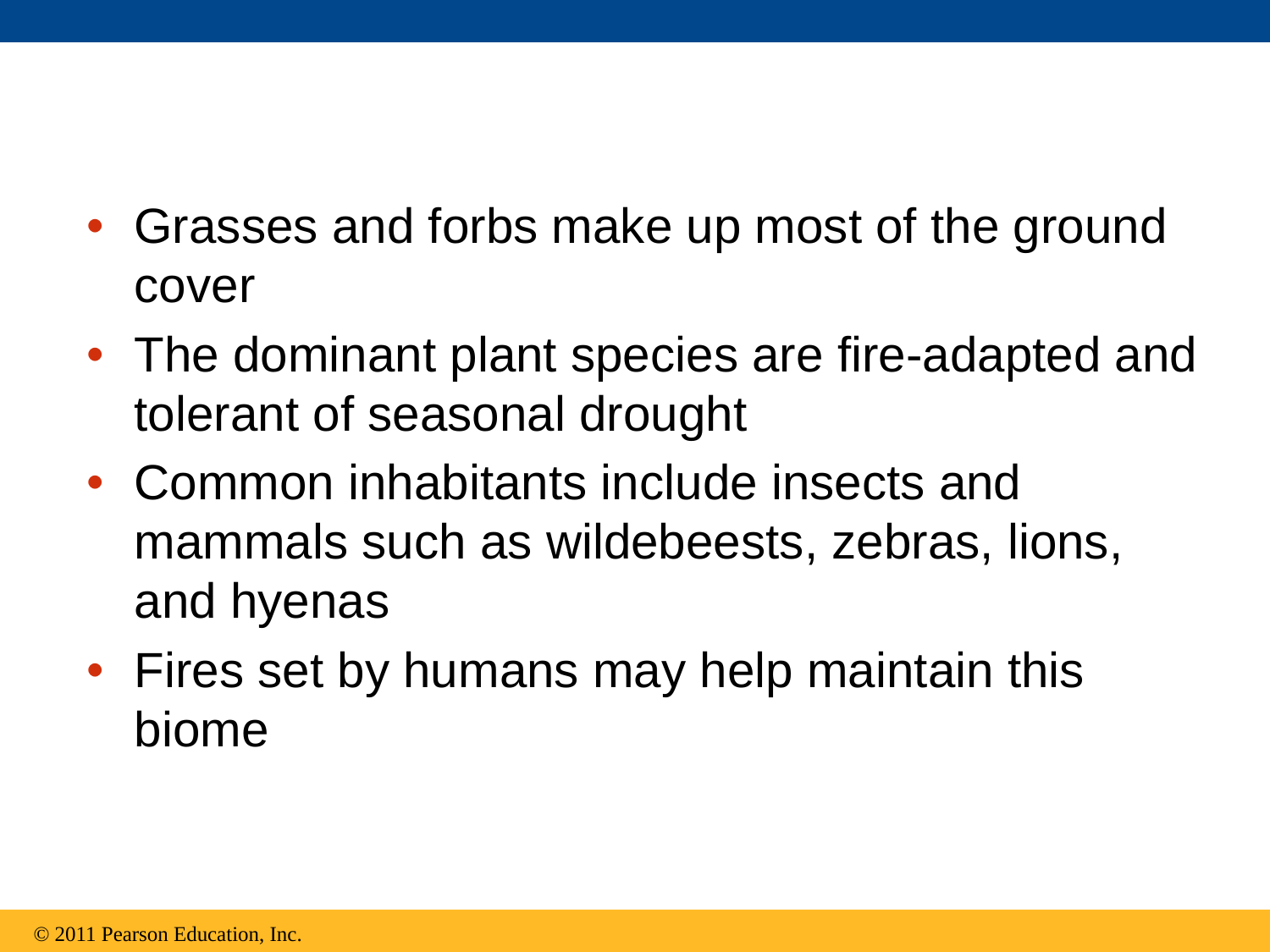

Grasses and forbs make up most of the ground cover
The dominant plant species are fire-adapted and tolerant of seasonal drought
Common inhabitants include insects and mammals such as wildebeests, zebras, lions, and hyenas
Fires set by humans may help maintain this biome

© 2011 Pearson Education, Inc.